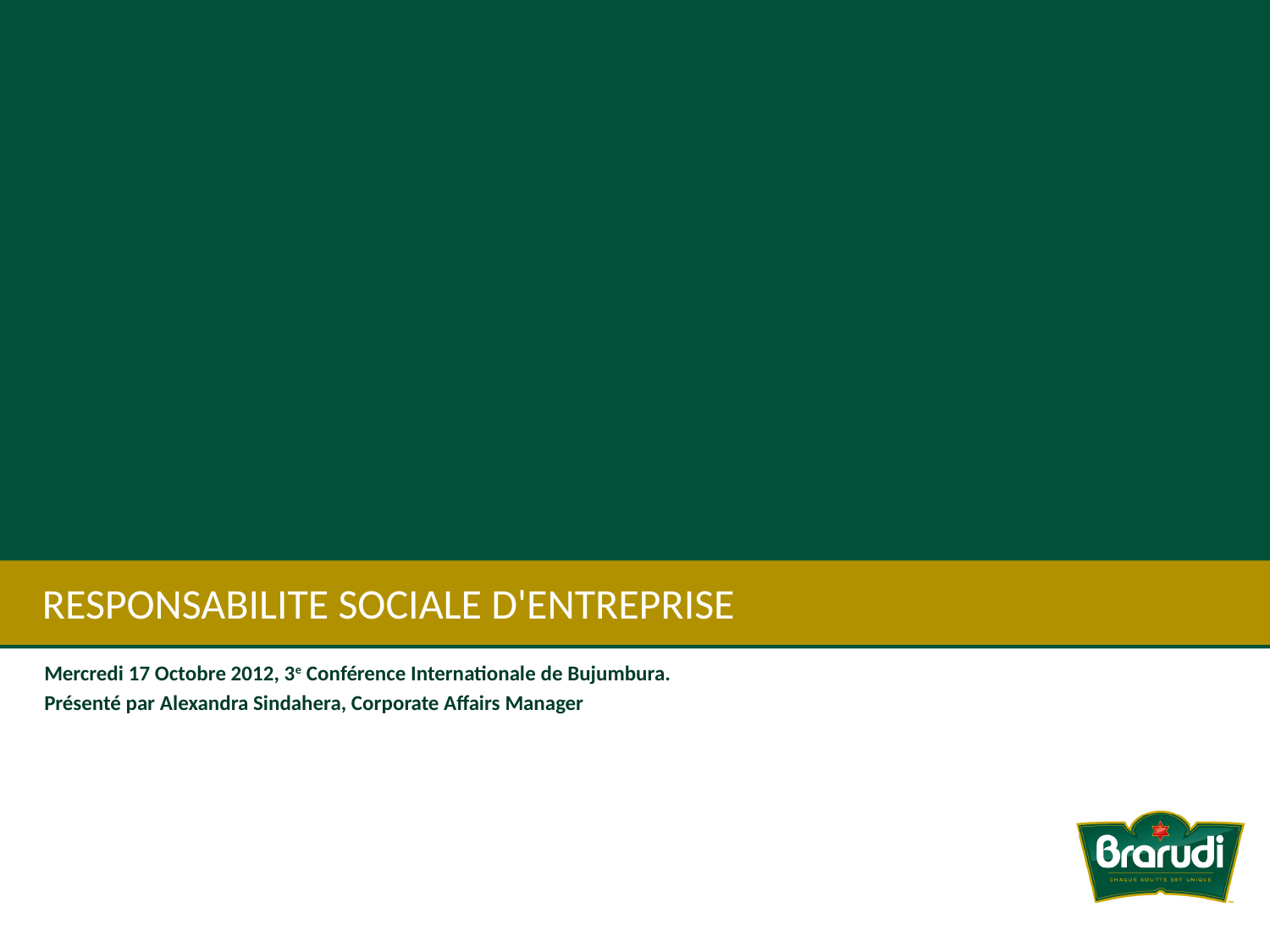

RESPONSABILITE SOCIALE D'ENTREPRISE
Mercredi 17 Octobre 2012, 3e Conférence Internationale de Bujumbura.
Présenté par Alexandra Sindahera, Corporate Affairs Manager